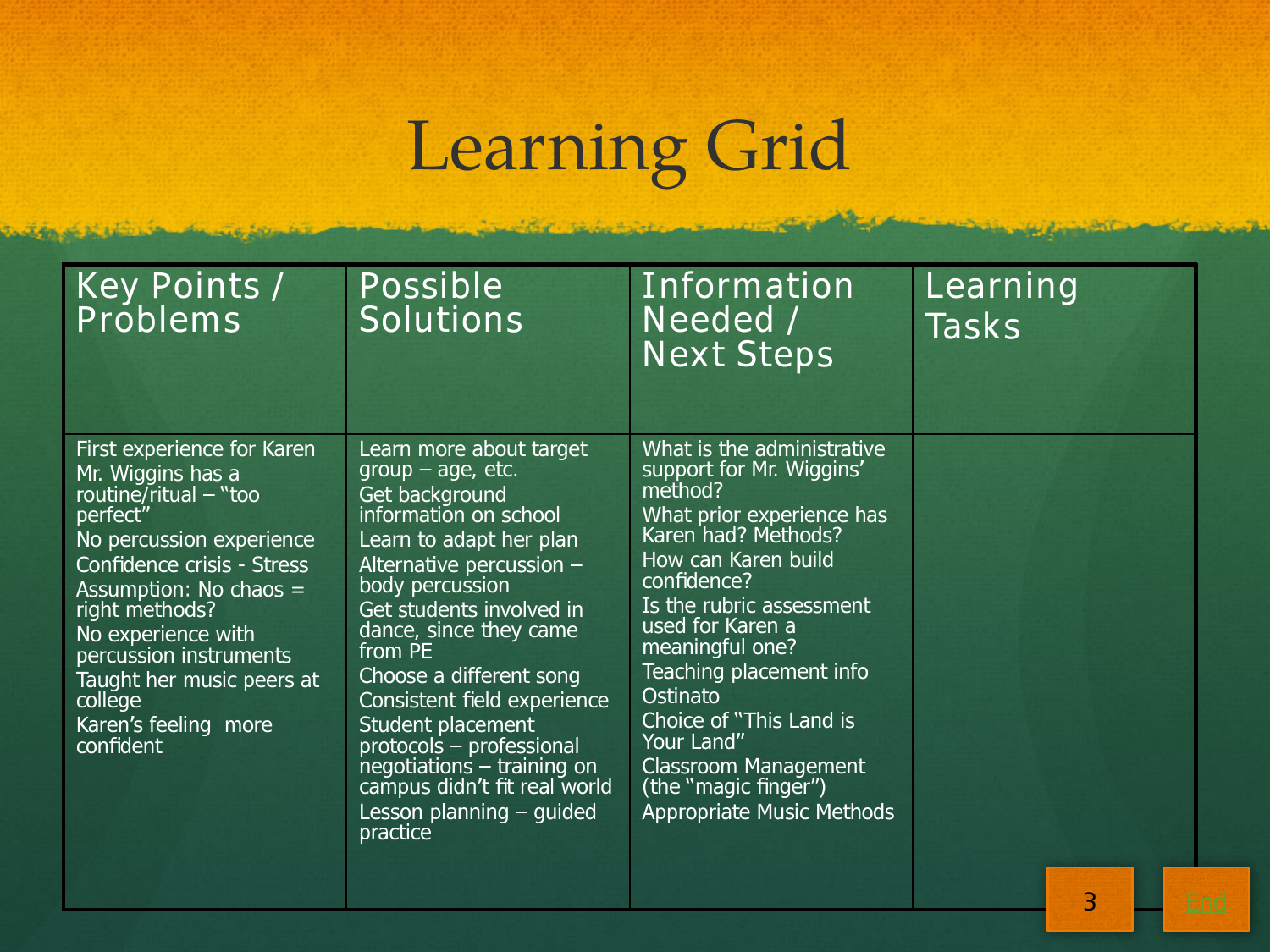

# Learning Grid
| Key Points / Problems | Possible Solutions | Information Needed / Next Steps | Learning Tasks |
| --- | --- | --- | --- |
| First experience for Karen Mr. Wiggins has a routine/ritual – “too perfect” No percussion experience Confidence crisis - Stress Assumption: No chaos = right methods? No experience with percussion instruments Taught her music peers at college Karen’s feeling more confident | Learn more about target group – age, etc. Get background information on school Learn to adapt her plan Alternative percussion – body percussion Get students involved in dance, since they came from PE Choose a different song Consistent field experience Student placement protocols – professional negotiations – training on campus didn’t fit real world Lesson planning – guided practice | What is the administrative support for Mr. Wiggins’ method? What prior experience has Karen had? Methods? How can Karen build confidence? Is the rubric assessment used for Karen a meaningful one? Teaching placement info Ostinato Choice of “This Land is Your Land” Classroom Management (the “magic finger”) Appropriate Music Methods |  |

3
End